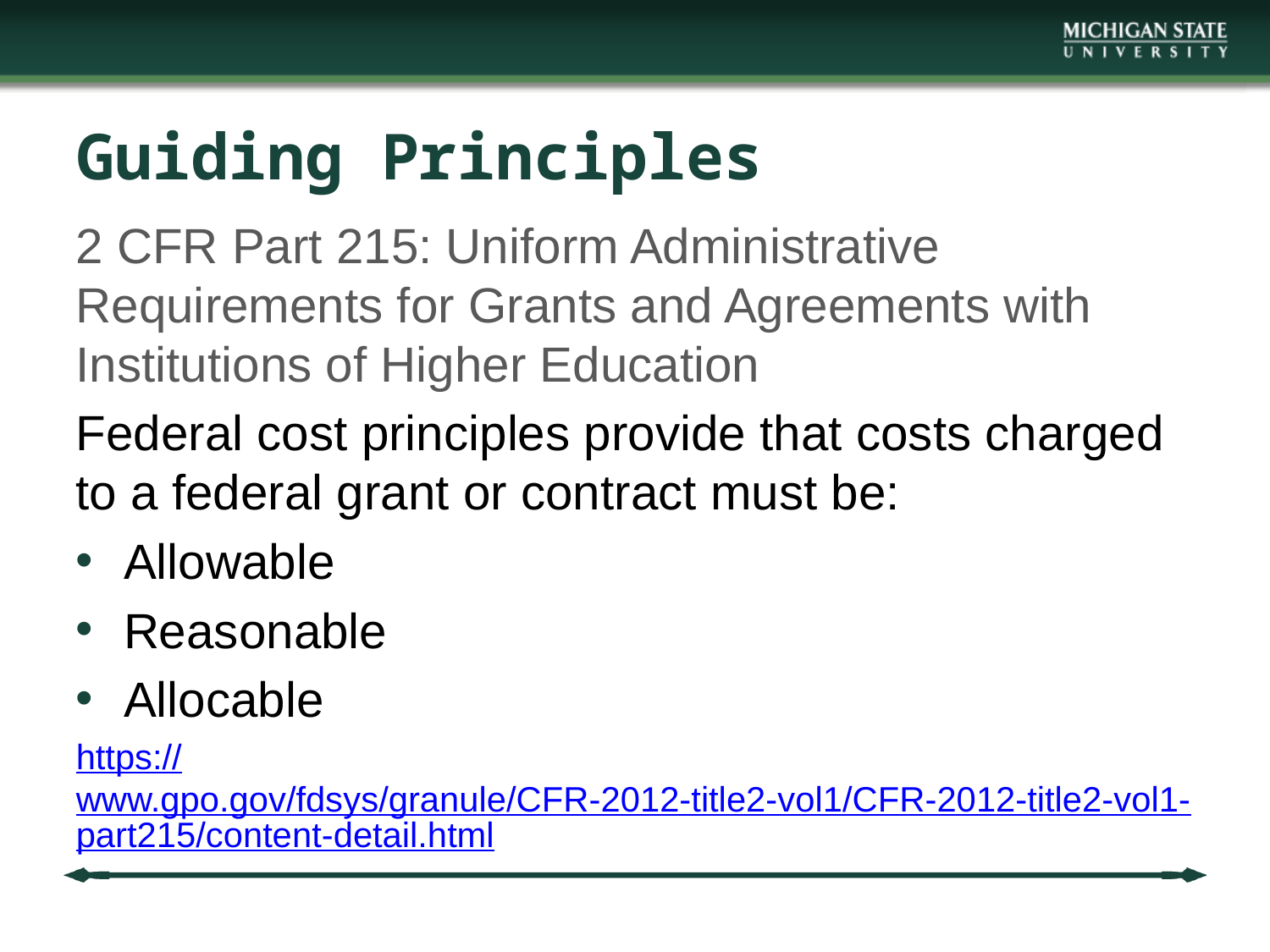

# Guiding Principles
2 CFR Part 215: Uniform Administrative Requirements for Grants and Agreements with Institutions of Higher Education
Federal cost principles provide that costs charged to a federal grant or contract must be:
Allowable
Reasonable
Allocable
https://www.gpo.gov/fdsys/granule/CFR-2012-title2-vol1/CFR-2012-title2-vol1-part215/content-detail.html